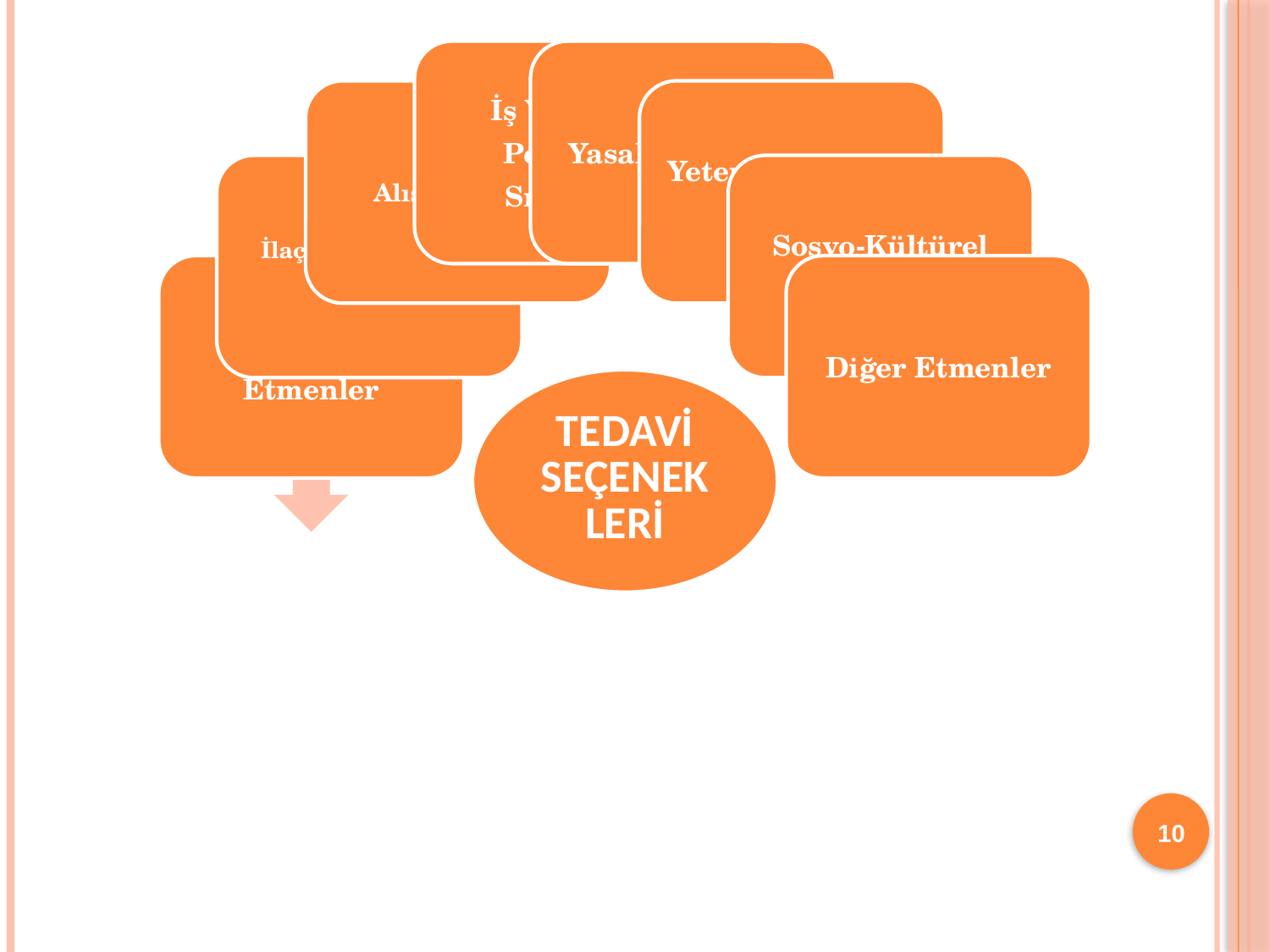

TEDAVİ SEÇENEKLERİ
Ekonomik Etmenler
Diğer Etmenler
Alışkanlıklar
İlaç Endüstrisinin Etkileri
Yasal Etmenler
10